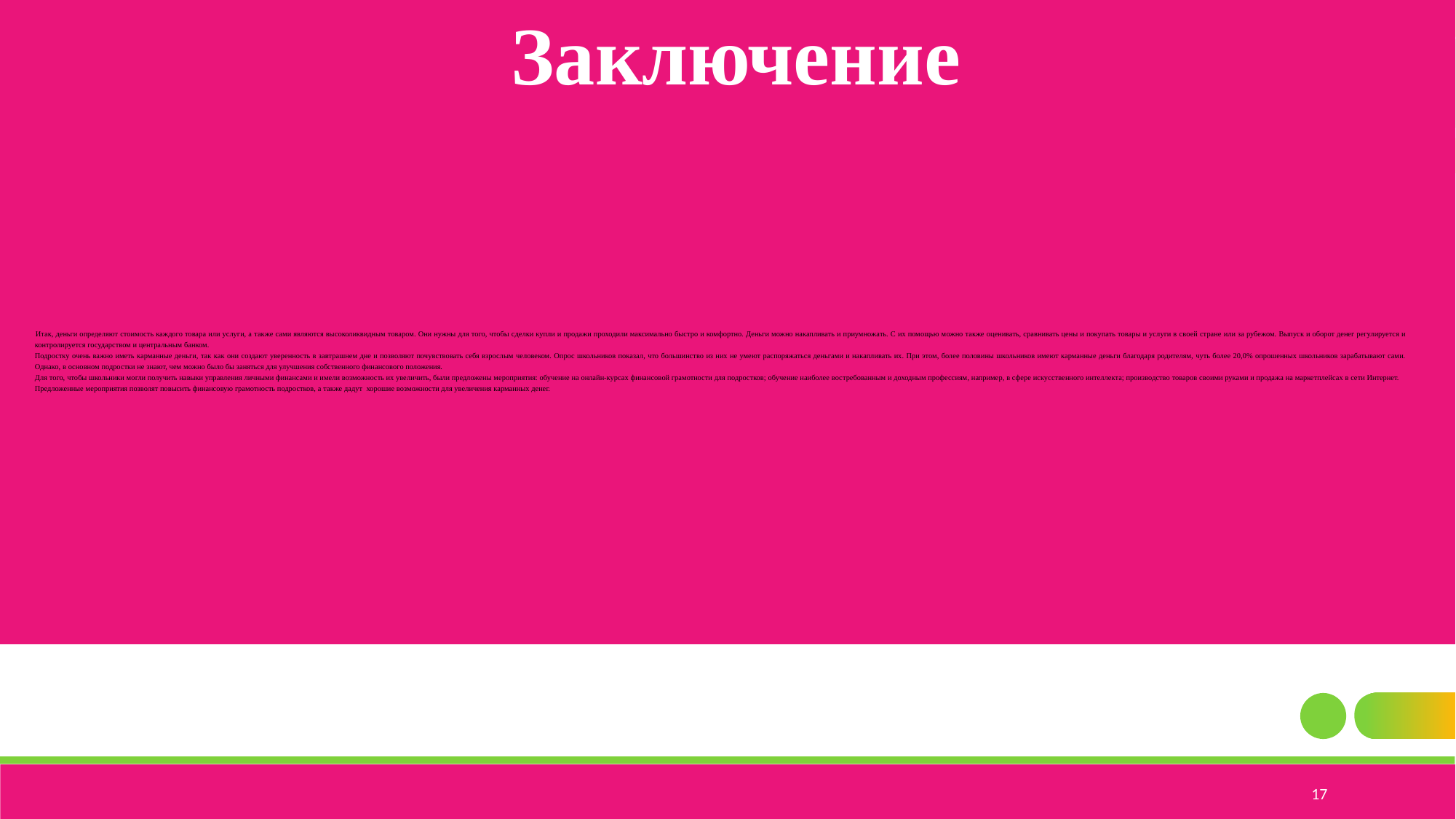

Заключение
 Итак, деньги определяют стоимость каждого товара или услуги, а также сами являются высоколиквидным товаром. Они нужны для того, чтобы сделки купли и продажи проходили максимально быстро и комфортно. Деньги можно накапливать и приумножать. С их помощью можно также оценивать, сравнивать цены и покупать товары и услуги в своей стране или за рубежом. Выпуск и оборот денег регулируется и контролируется государством и центральным банком.
Подростку очень важно иметь карманные деньги, так как они создают уверенность в завтрашнем дне и позволяют почувствовать себя взрослым человеком. Опрос школьников показал, что большинство из них не умеют распоряжаться деньгами и накапливать их. При этом, более половины школьников имеют карманные деньги благодаря родителям, чуть более 20,0% опрошенных школьников зарабатывают сами. Однако, в основном подростки не знают, чем можно было бы заняться для улучшения собственного финансового положения.
Для того, чтобы школьники могли получить навыки управления личными финансами и имели возможность их увеличить, были предложены мероприятия: обучение на онлайн-курсах финансовой грамотности для подростков; обучение наиболее востребованным и доходным профессиям, например, в сфере искусственного интеллекта; производство товаров своими руками и продажа на маркетплейсах в сети Интернет.
Предложенные мероприятия позволят повысить финансовую грамотность подростков, а также дадут  хорошие возможности для увеличения карманных денег.

17